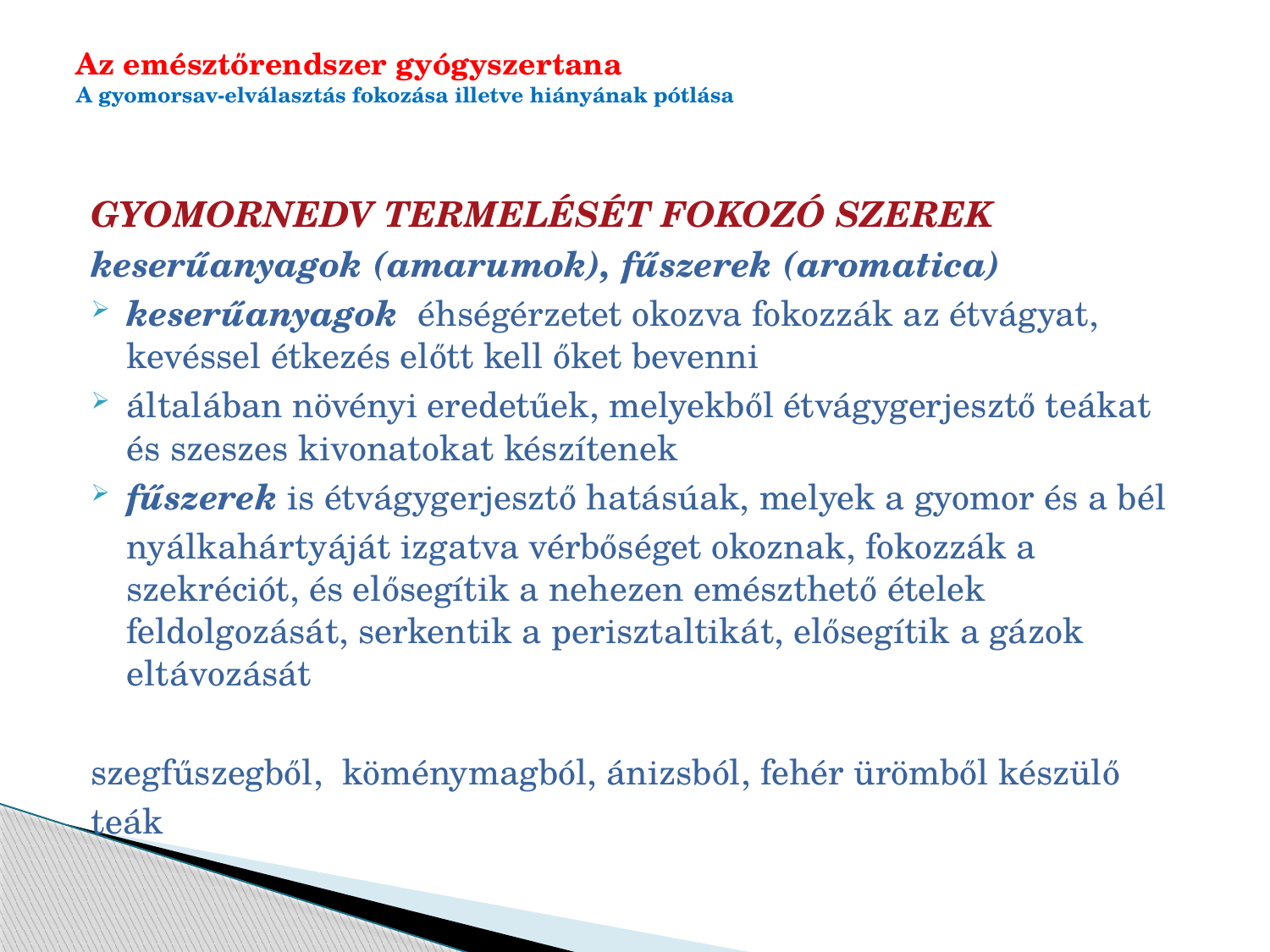

# Az emésztőrendszer gyógyszertana A gyomorsav-elválasztás fokozása illetve hiányának pótlása
GYOMORNEDV TERMELÉSÉT FOKOZÓ SZEREK
keserűanyagok (amarumok), fűszerek (aromatica)
keserűanyagok  éhségérzetet okozva fokozzák az étvágyat, kevéssel étkezés előtt kell őket bevenni
általában növényi eredetűek, melyekből étvágygerjesztő teákat és szeszes kivonatokat készítenek
fűszerek is étvágygerjesztő hatásúak, melyek a gyomor és a bél
	nyálkahártyáját izgatva vérbőséget okoznak, fokozzák a szekréciót, és elősegítik a nehezen emészthető ételek feldolgozását, serkentik a perisztaltikát, elősegítik a gázok eltávozását

szegfűszegből,  köménymagból, ánizsból, fehér ürömből készülő
teák